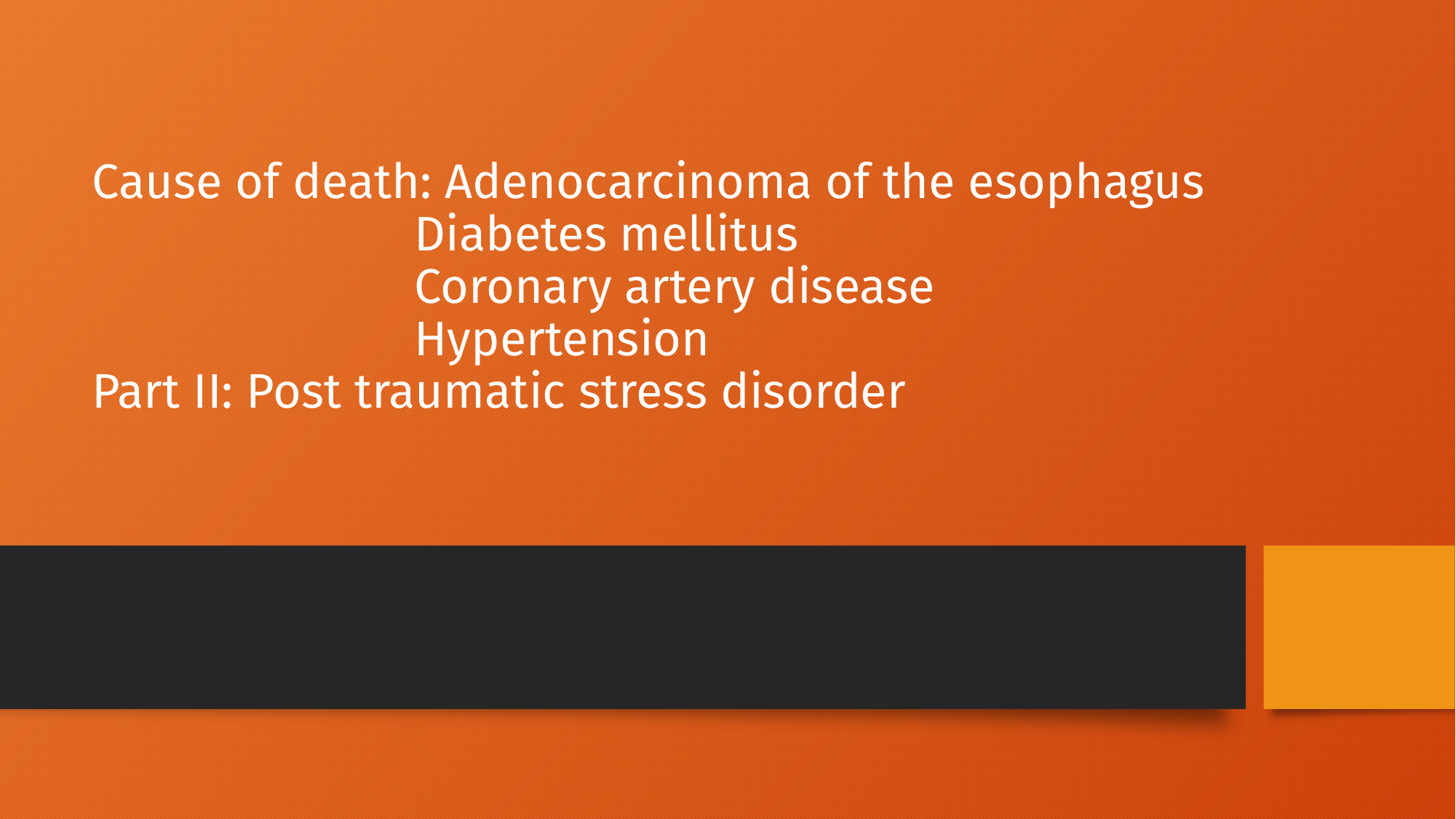

# Cause of death: Adenocarcinoma of the esophagus Diabetes mellitus Coronary artery disease Hypertension Part II: Post traumatic stress disorder